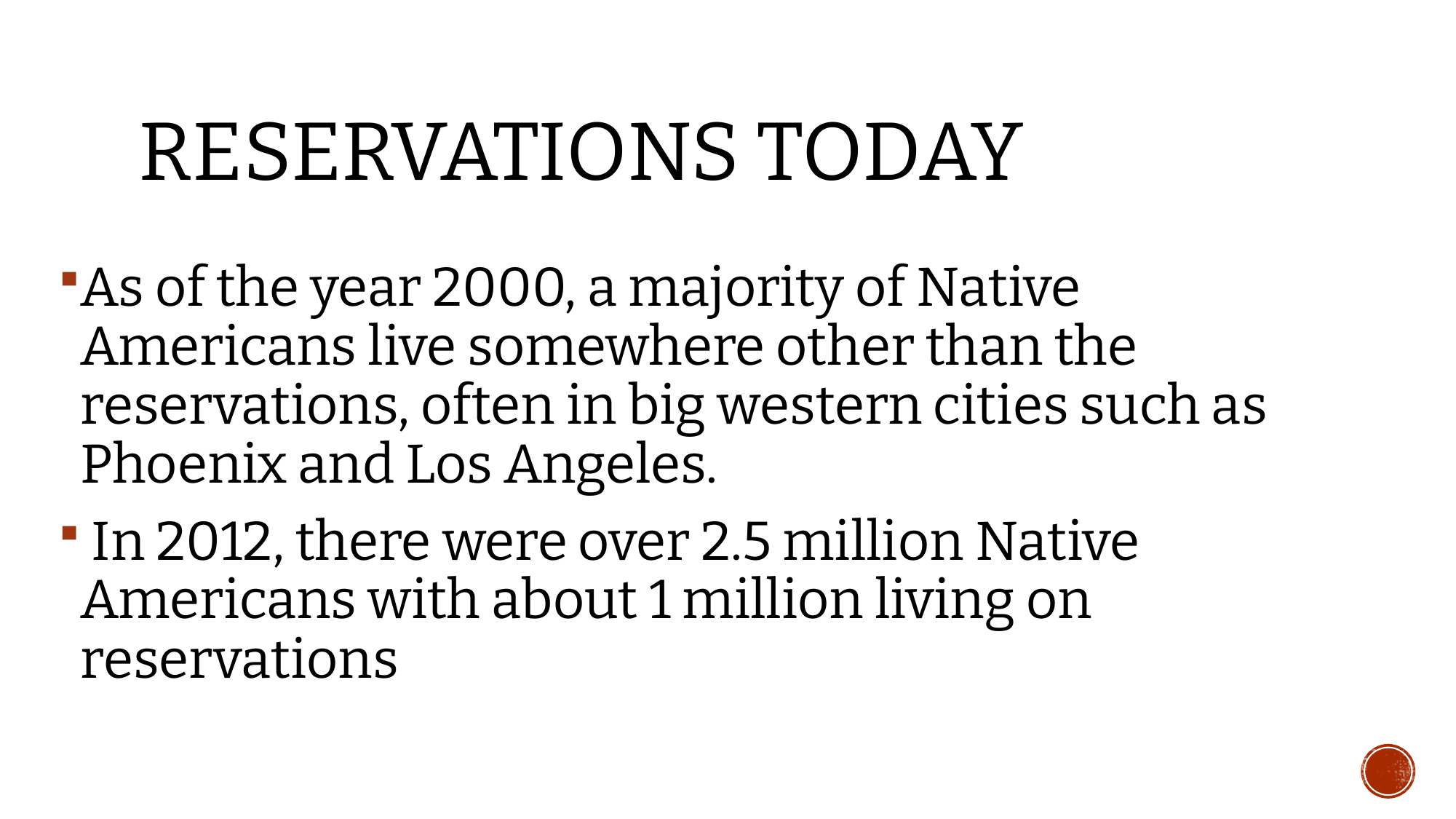

# Reservations today
As of the year 2000, a majority of Native Americans live somewhere other than the reservations, often in big western cities such as Phoenix and Los Angeles.
 In 2012, there were over 2.5 million Native Americans with about 1 million living on reservations